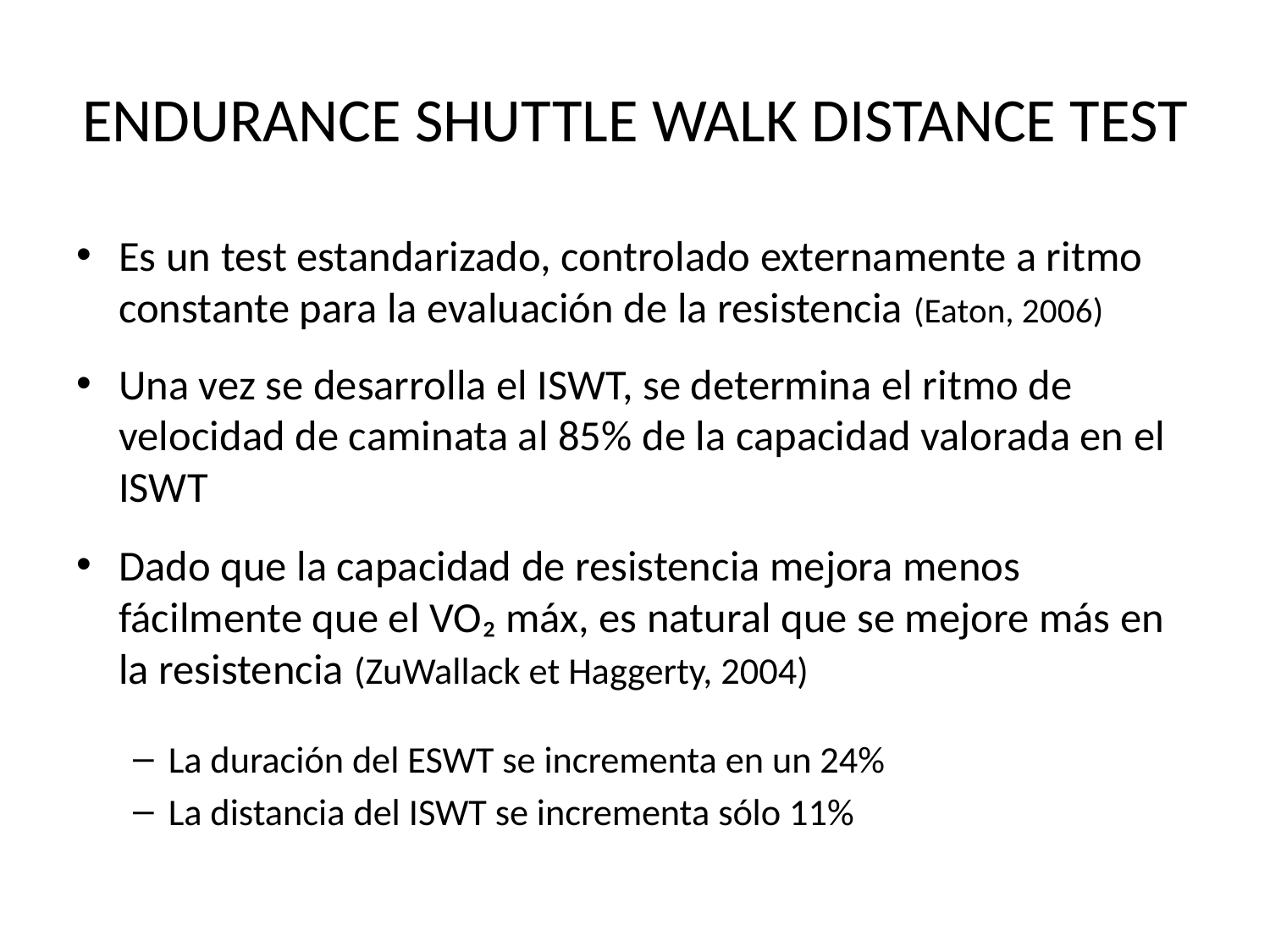

# ENDURANCE SHUTTLE WALK DISTANCE TEST
Es un test estandarizado, controlado externamente a ritmo constante para la evaluación de la resistencia (Eaton, 2006)

Una vez se desarrolla el ISWT, se determina el ritmo de velocidad de caminata al 85% de la capacidad valorada en el ISWT

Dado que la capacidad de resistencia mejora menos fácilmente que el VO₂ máx, es natural que se mejore más en la resistencia (ZuWallack et Haggerty, 2004)

La duración del ESWT se incrementa en un 24%
La distancia del ISWT se incrementa sólo 11%